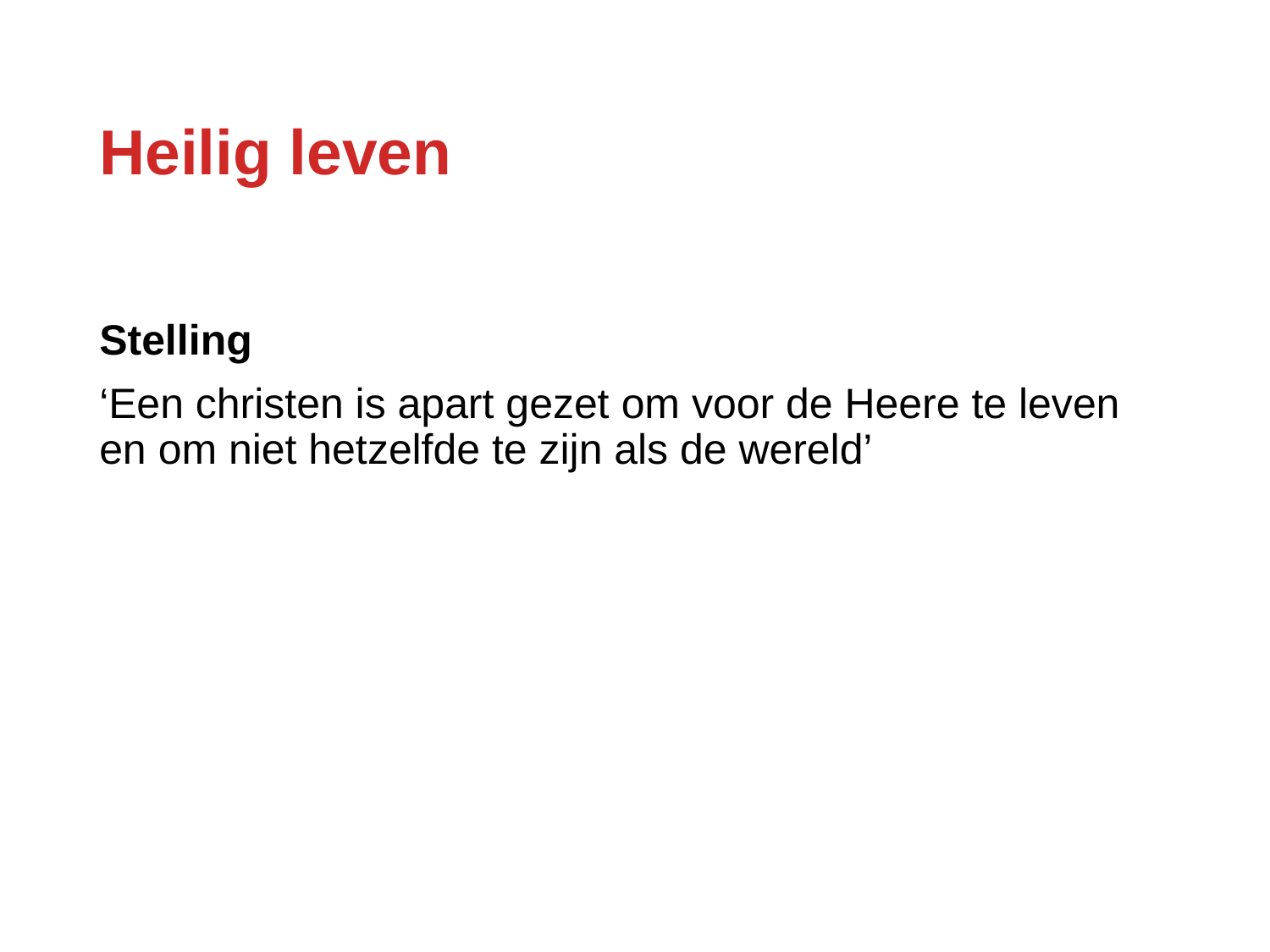

Heilig leven
Stelling
‘Een christen is apart gezet om voor de Heere te leven en om niet hetzelfde te zijn als de wereld’